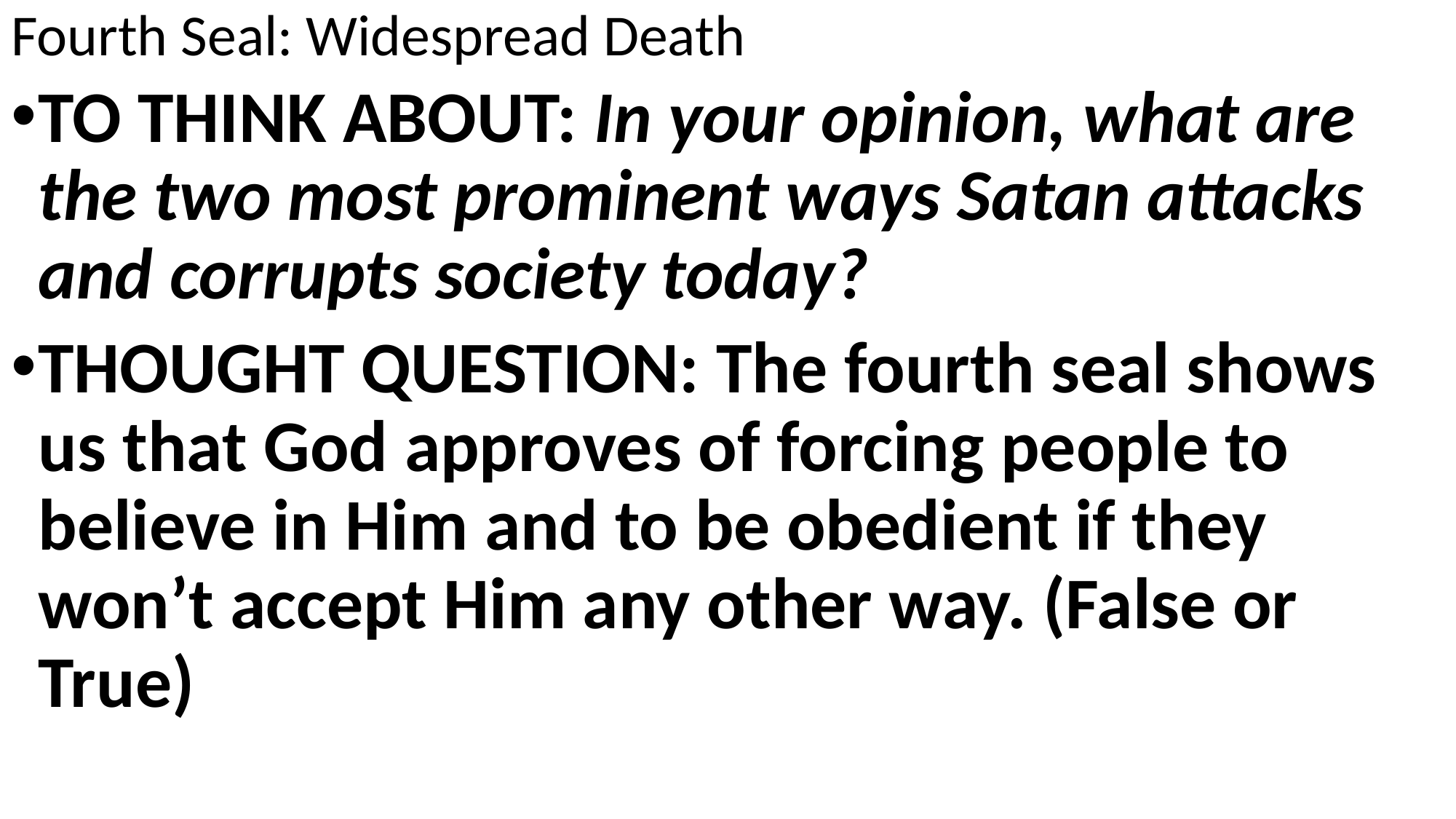

# Fourth Seal: Widespread Death
TO THINK ABOUT: In your opinion, what are the two most prominent ways Satan attacks and corrupts society today?
THOUGHT QUESTION: The fourth seal shows us that God approves of forcing people to believe in Him and to be obedient if they won’t accept Him any other way. (False or True)